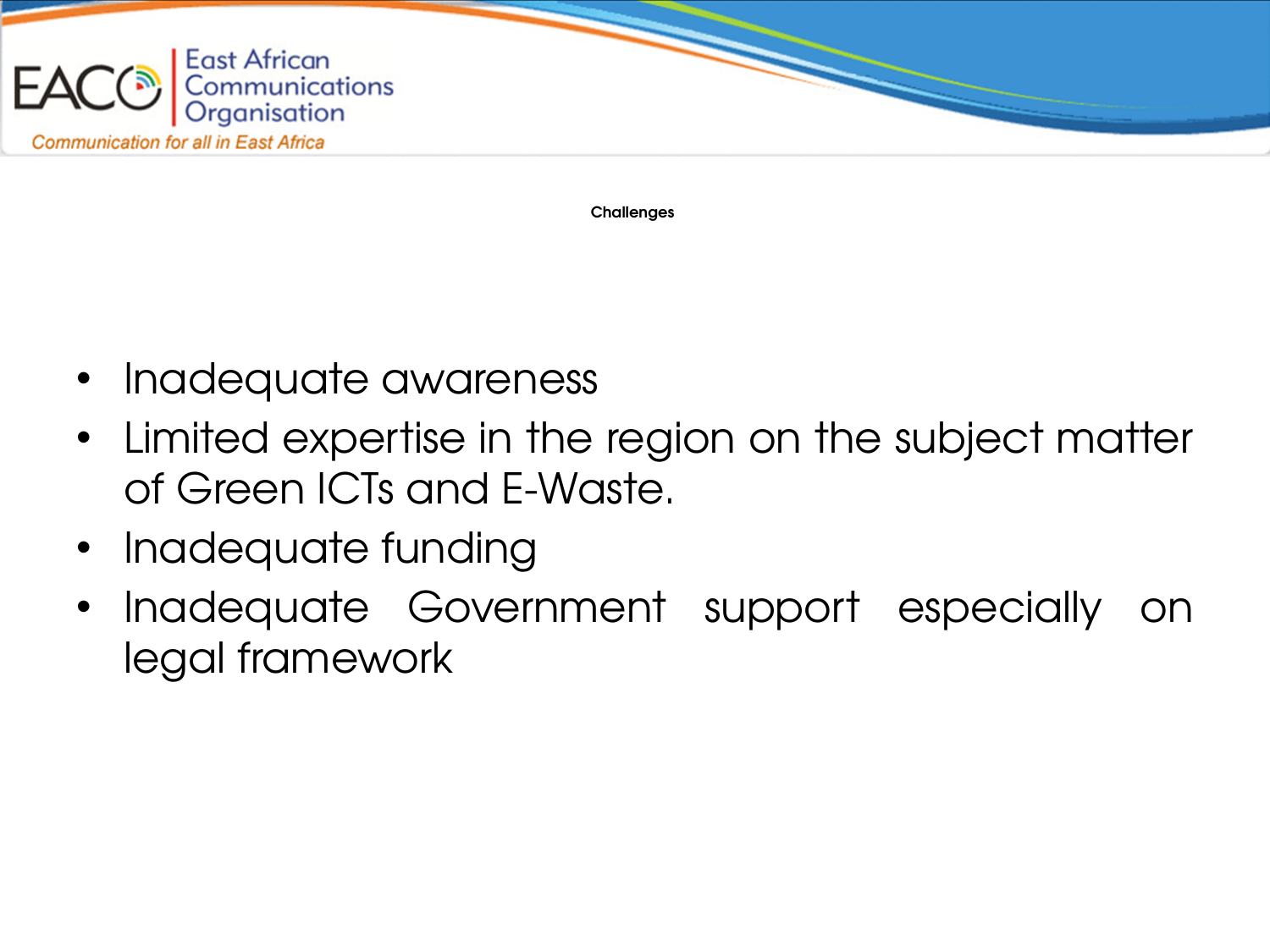

# Challenges

Inadequate awareness
Limited expertise in the region on the subject matter of Green ICTs and E-Waste.
Inadequate funding
Inadequate Government support especially on legal framework